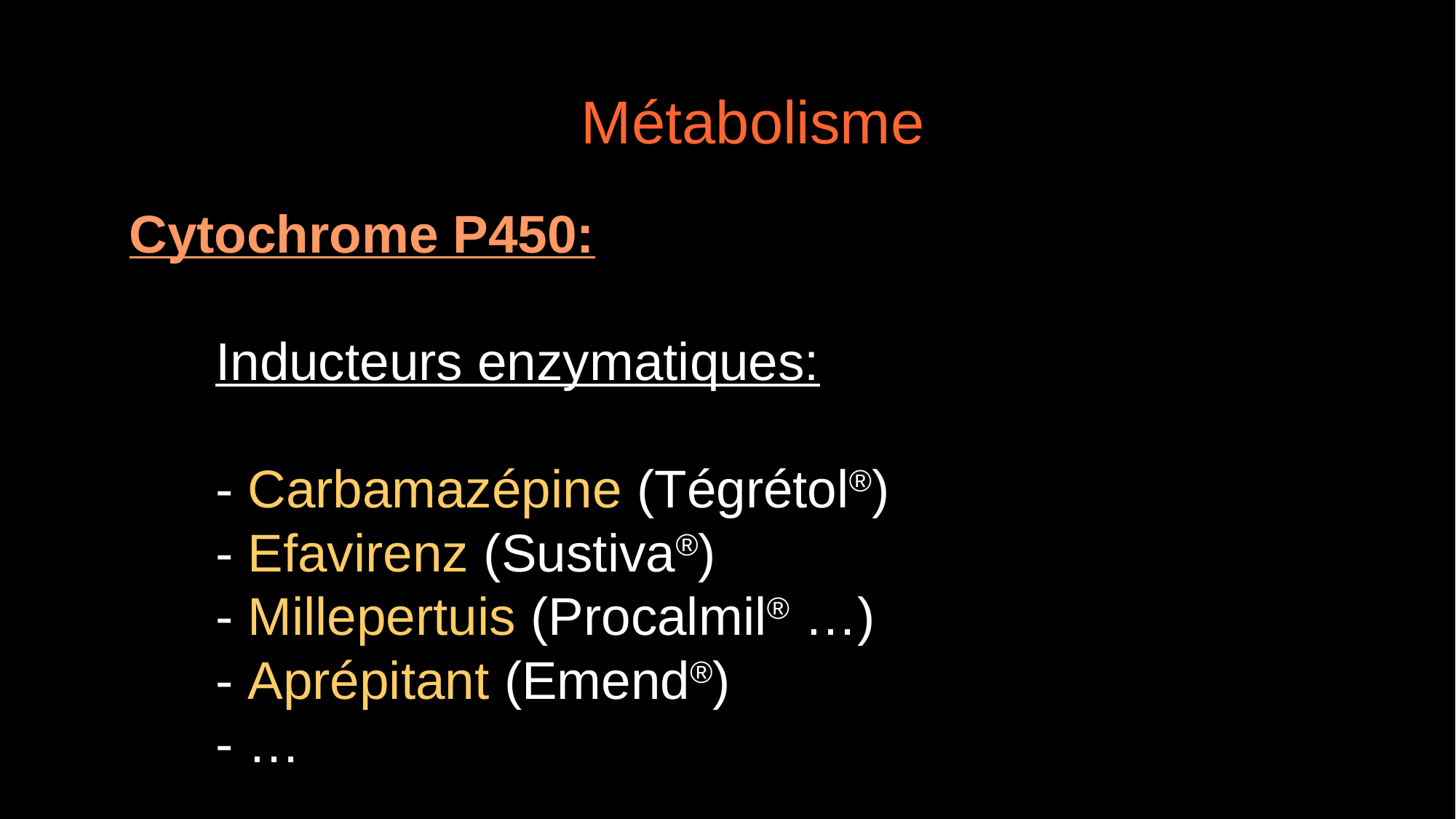

Métabolisme
Cytochrome P450:

	Inducteurs enzymatiques:

	- Carbamazépine (Tégrétol®)
	- Efavirenz (Sustiva®)
	- Millepertuis (Procalmil® …)
	- Aprépitant (Emend®)
	- …